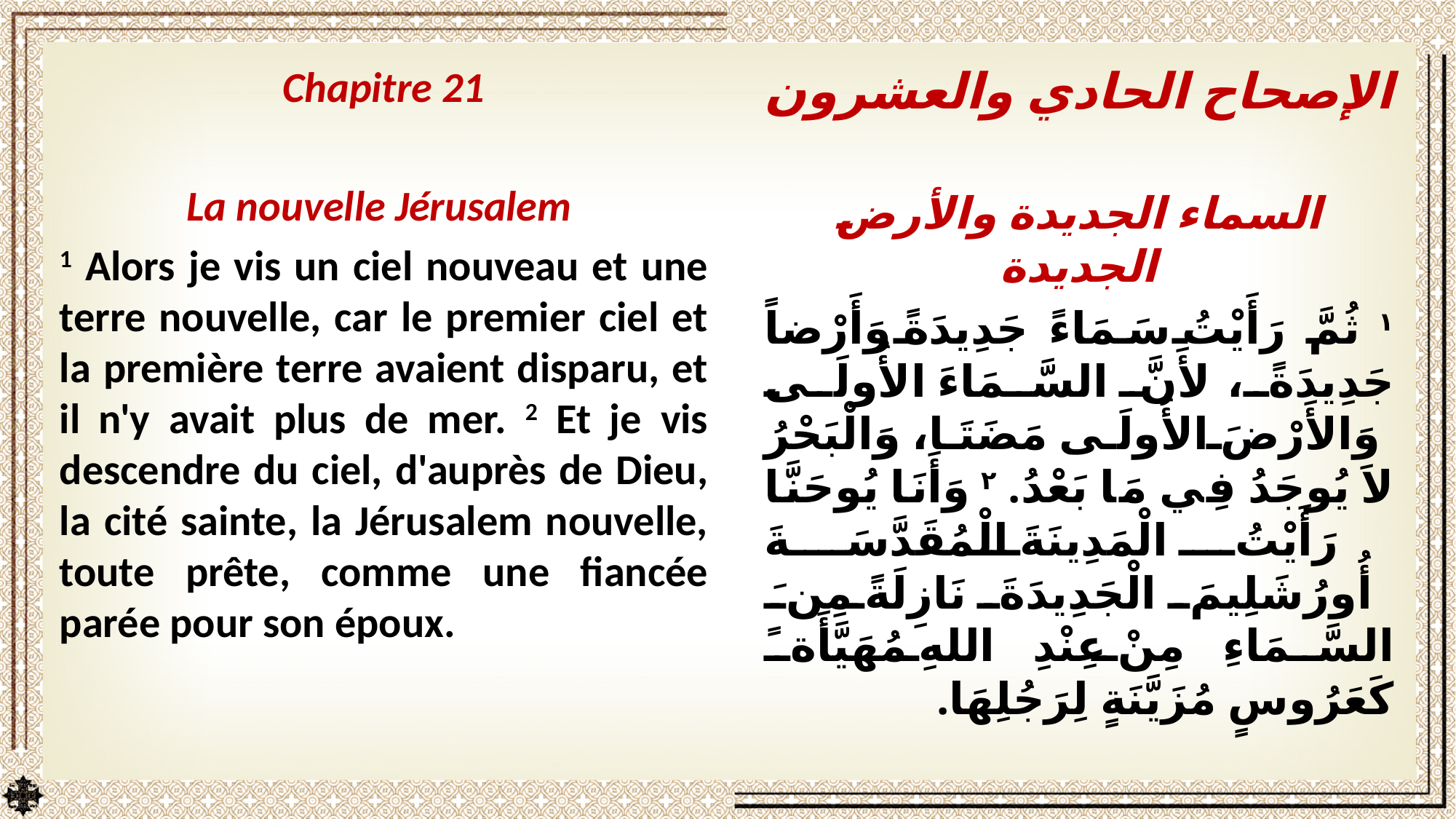

Chapitre 21

La nouvelle Jérusalem
1 Alors je vis un ciel nouveau et une terre nouvelle, car le premier ciel et la première terre avaient disparu, et il n'y avait plus de mer. 2 Et je vis descendre du ciel, d'auprès de Dieu, la cité sainte, la Jérusalem nouvelle, toute prête, comme une fiancée parée pour son époux.
الإصحاح الحادي والعشرون

السماء الجديدة والأرض الجديدة
١ ثُمَّ رَأَيْتُ سَمَاءً جَدِيدَةً وَأَرْضاً جَدِيدَةً، لأَنَّ السَّمَاءَ الأُولَى وَالأَرْضَ الأُولَى مَضَتَا، وَالْبَحْرُ لاَ يُوجَدُ فِي مَا بَعْدُ. ٢ وَأَنَا يُوحَنَّا رَأَيْتُ الْمَدِينَةَ الْمُقَدَّسَةَ أُورُشَلِيمَ الْجَدِيدَةَ نَازِلَةً مِنَ السَّمَاءِ مِنْ عِنْدِ اللهِ مُهَيَّأَةً كَعَرُوسٍ مُزَيَّنَةٍ لِرَجُلِهَا.